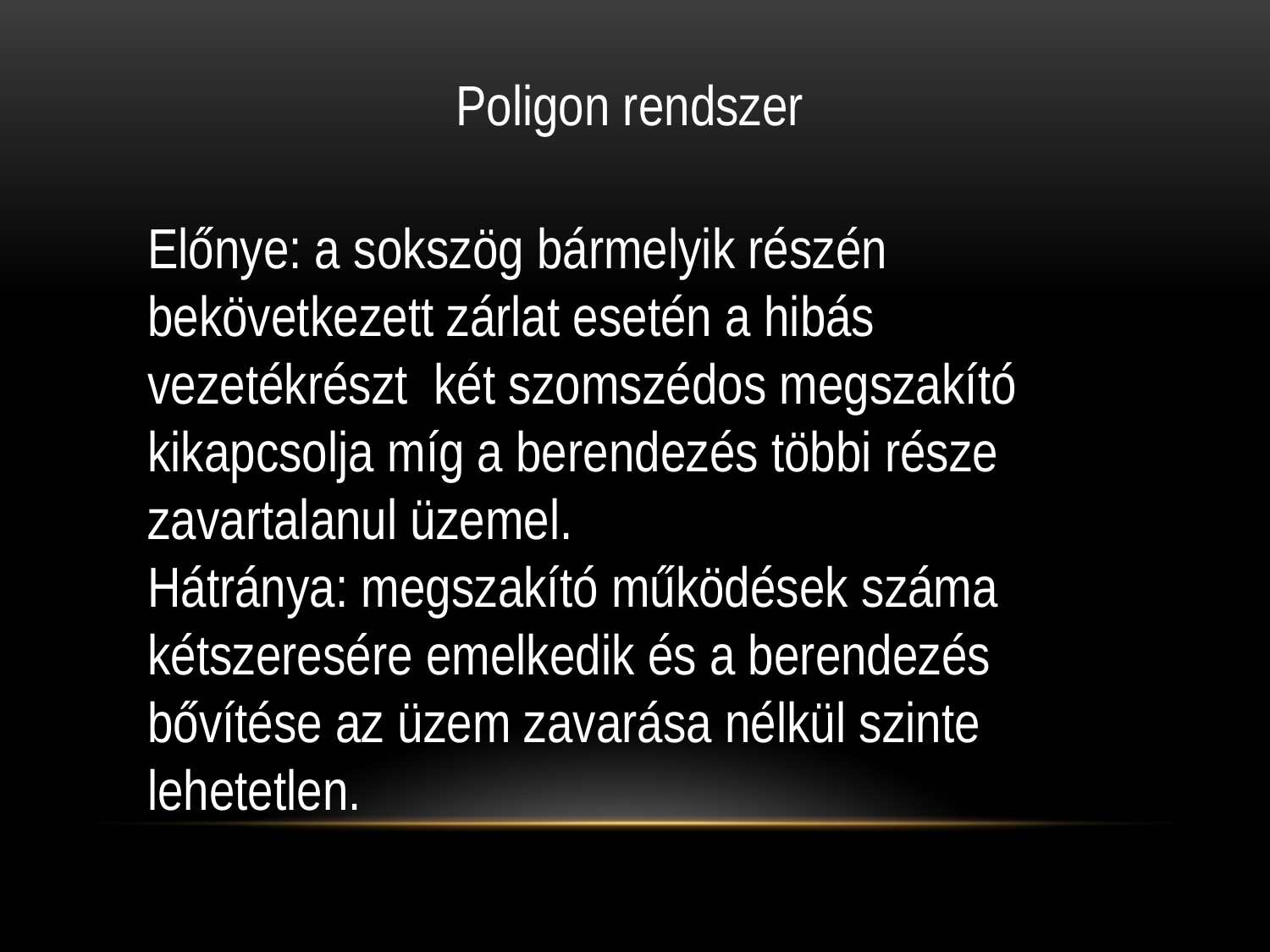

Poligon rendszer
Előnye: a sokszög bármelyik részén bekövetkezett zárlat esetén a hibás vezetékrészt  két szomszédos megszakító kikapcsolja míg a berendezés többi része zavartalanul üzemel.
Hátránya: megszakító működések száma kétszeresére emelkedik és a berendezés bővítése az üzem zavarása nélkül szinte lehetetlen.